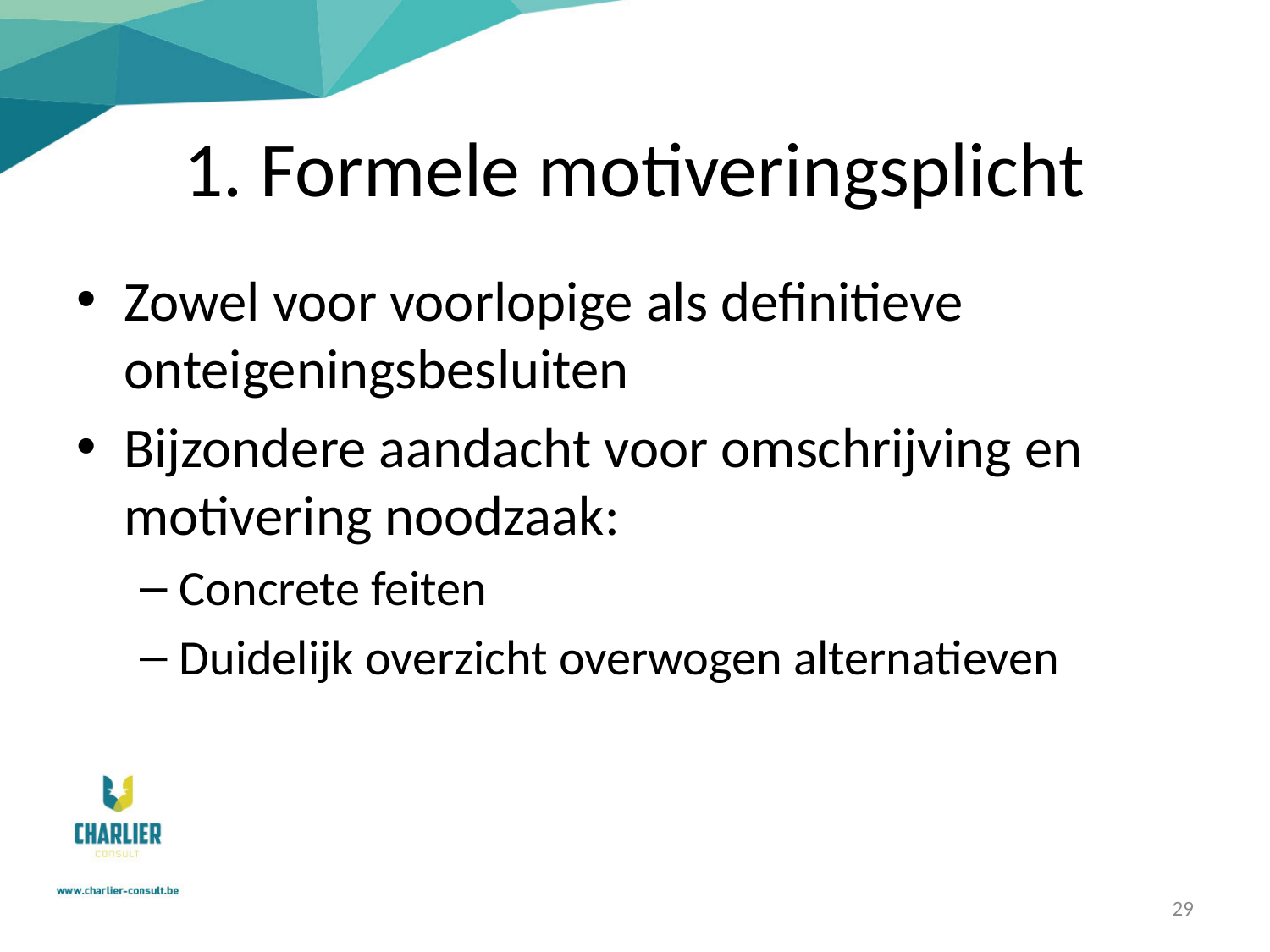

# 1. Formele motiveringsplicht
Zowel voor voorlopige als definitieve onteigeningsbesluiten
Bijzondere aandacht voor omschrijving en motivering noodzaak:
Concrete feiten
Duidelijk overzicht overwogen alternatieven
29